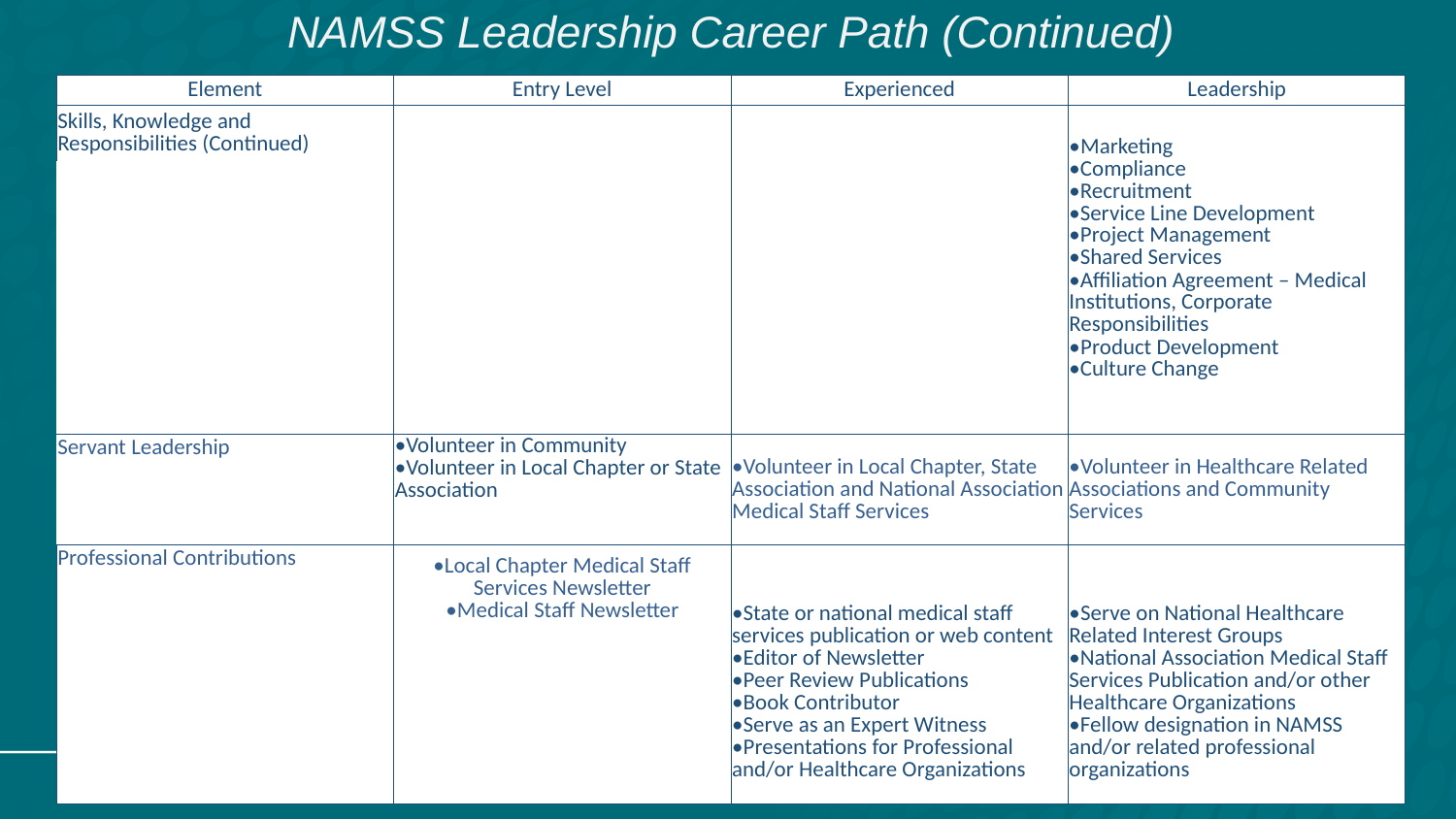

NAMSS Leadership Career Path (Continued)

| Element | Entry Level | Experienced | Leadership |
| --- | --- | --- | --- |
| Skills, Knowledge and Responsibilities (Continued) |  |  | •Marketing •Compliance •Recruitment •Service Line Development •Project Management •Shared Services •Affiliation Agreement – Medical Institutions, Corporate Responsibilities •Product Development •Culture Change |
|  |  |  |  |
| Servant Leadership | •Volunteer in Community •Volunteer in Local Chapter or State Association | •Volunteer in Local Chapter, State Association and National Association Medical Staff Services | •Volunteer in Healthcare Related Associations and Community Services |
|  |  |  |  |
| Professional Contributions | •Local Chapter Medical Staff Services Newsletter •Medical Staff Newsletter | •State or national medical staff services publication or web content •Editor of Newsletter •Peer Review Publications •Book Contributor •Serve as an Expert Witness •Presentations for Professional and/or Healthcare Organizations | •Serve on National Healthcare Related Interest Groups •National Association Medical Staff Services Publication and/or other Healthcare Organizations •Fellow designation in NAMSS and/or related professional organizations |
|  |  |  |  |
|  |  |  |  |
|  |  |  |  |